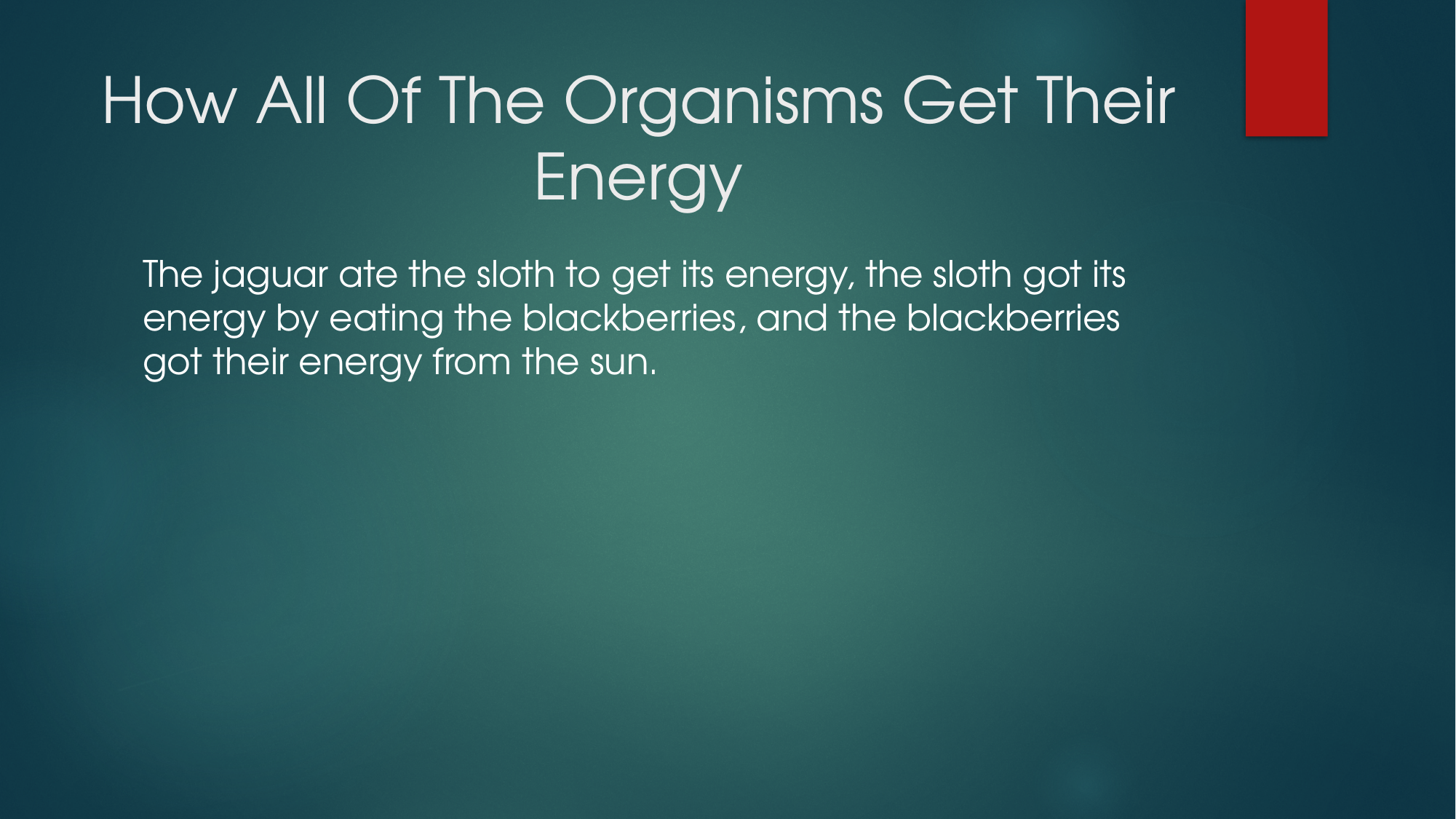

# How All Of The Organisms Get Their Energy
The jaguar ate the sloth to get its energy, the sloth got its energy by eating the blackberries, and the blackberries got their energy from the sun.